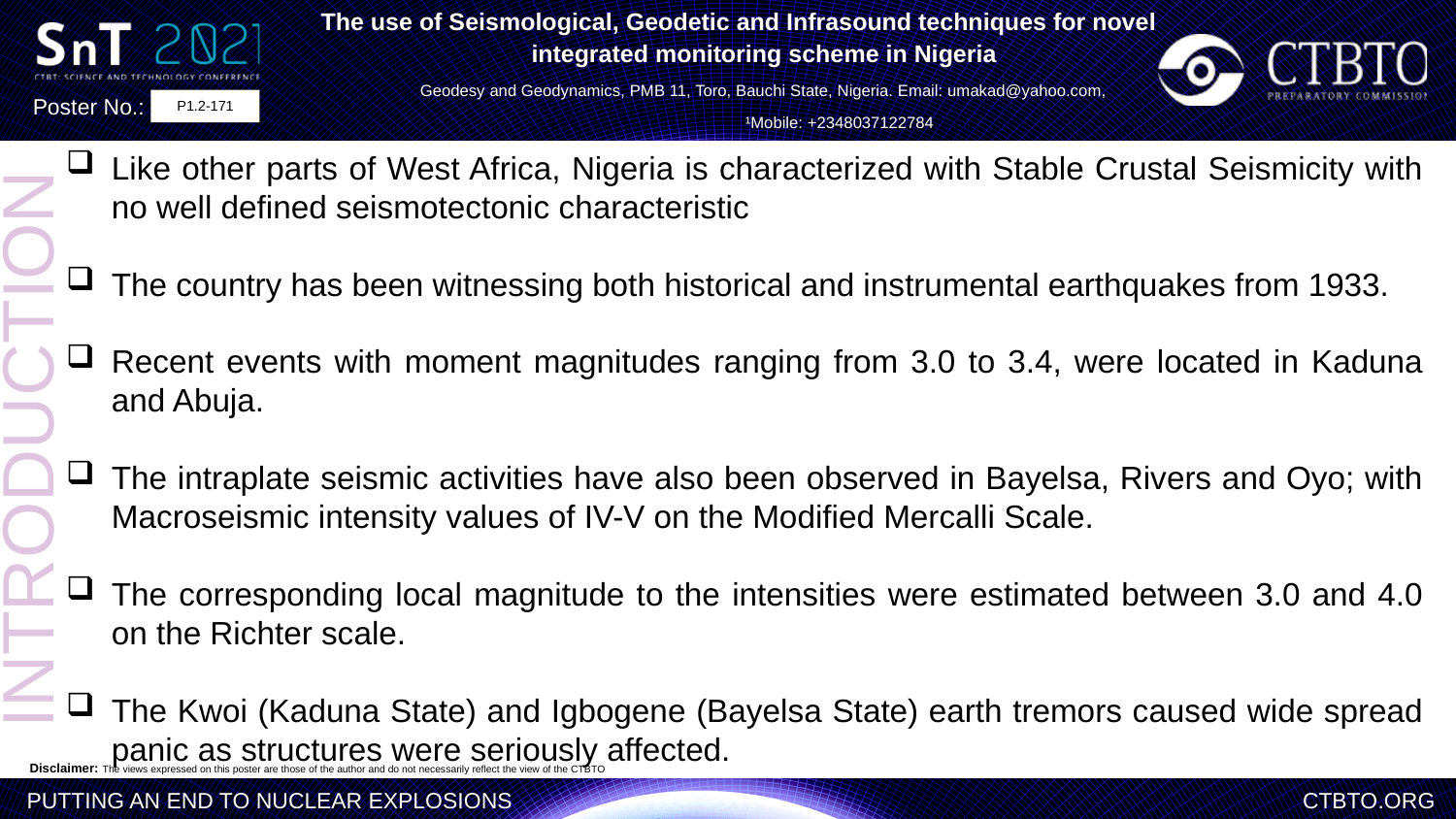

The use of Seismological, Geodetic and Infrasound techniques for novel
                                               integrated monitoring scheme in Nigeria
Geodesy and Geodynamics, PMB 11, Toro, Bauchi State, Nigeria. Email: umakad@yahoo.com,
                                ¹Mobile: +2348037122784

in Nigeria
[]
[click to edit Author(s) name(s) with division, email (and/or) Affiliation here using “Arial” font size approx. 9]
P1.2-171
Like other parts of West Africa, Nigeria is characterized with Stable Crustal Seismicity with no well defined seismotectonic characteristic

The country has been witnessing both historical and instrumental earthquakes from 1933.

Recent events with moment magnitudes ranging from 3.0 to 3.4, were located in Kaduna and Abuja.

The intraplate seismic activities have also been observed in Bayelsa, Rivers and Oyo; with Macroseismic intensity values of IV-V on the Modified Mercalli Scale.

The corresponding local magnitude to the intensities were estimated between 3.0 and 4.0 on the Richter scale.

The Kwoi (Kaduna State) and Igbogene (Bayelsa State) earth tremors caused wide spread panic as structures were seriously affected.

INTRODUCTION